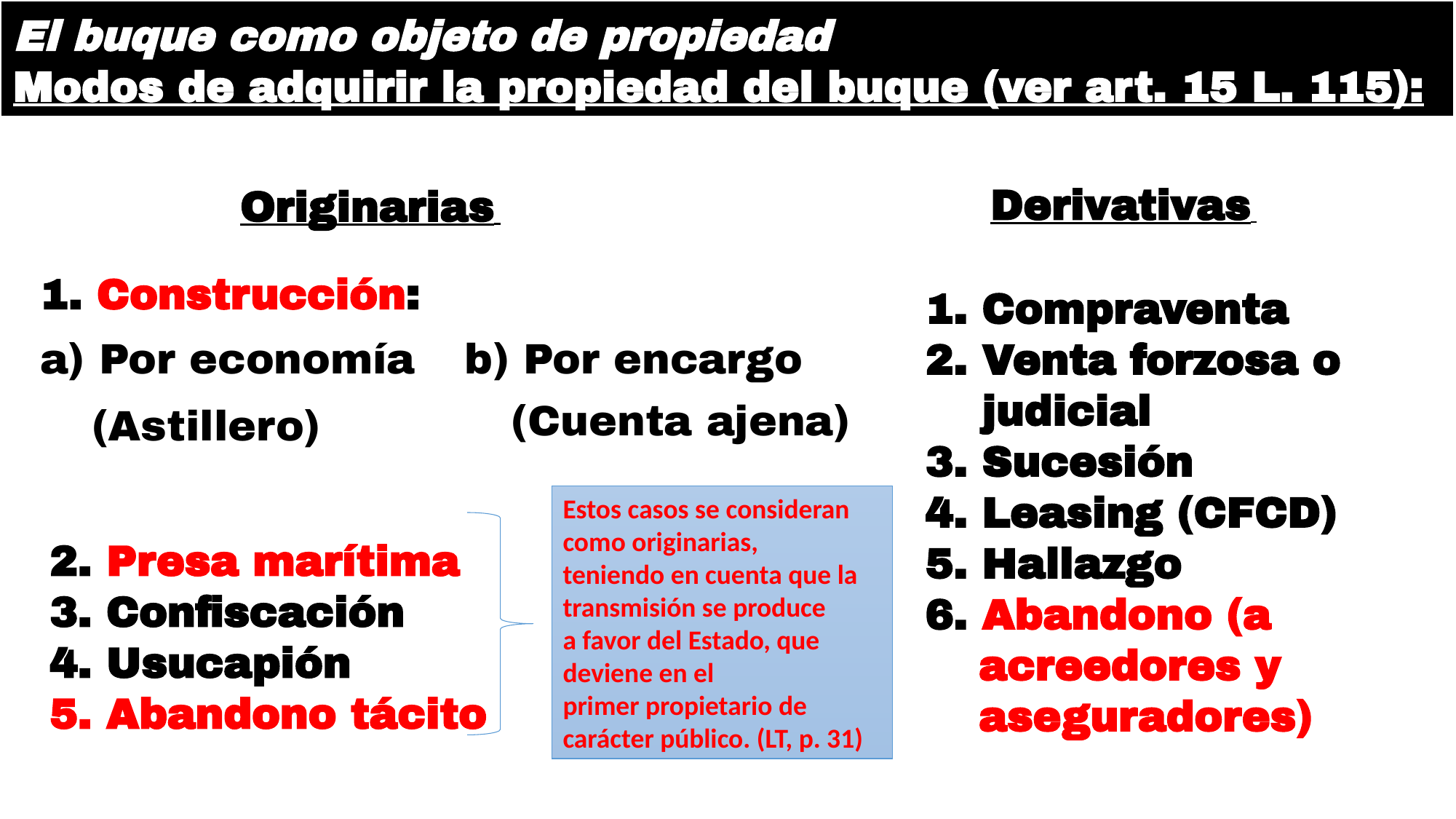

El buque como objeto de propiedad
Modos de adquirir la propiedad del buque (ver art. 15 L. 115):
Derivativas
Originarias
1. Construcción:
1. Compraventa
2. Venta forzosa o
    judicial
3. Sucesión
4. Leasing (CFCD)
5. Hallazgo
6. Abandono (a acreedores y aseguradores)
a) Por economía
b) Por encargo
(Cuenta ajena)
(Astillero)
Estos casos se consideran como originarias,
teniendo en cuenta que la transmisión se produce
a favor del Estado, que deviene en el
primer propietario de carácter público. (LT, p. 31)

2. Presa marítima
3. Confiscación
4. Usucapión
5. Abandono tácito